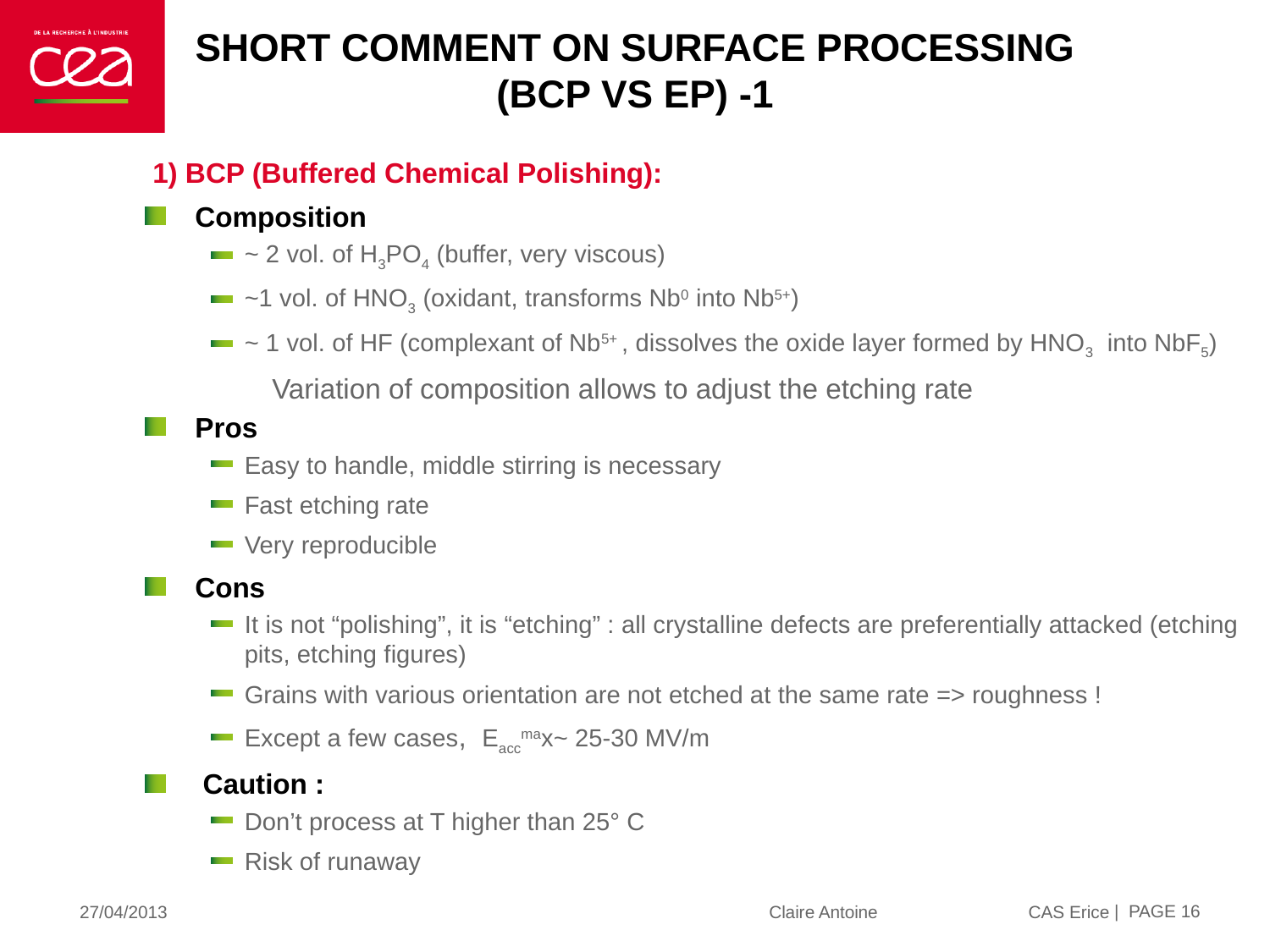

# Short comment on surface processing (BCP vs EP) -1
 1) BCP (Buffered Chemical Polishing):
Composition
~ 2 vol. of H3PO4 (buffer, very viscous)
~1 vol. of HNO3 (oxidant, transforms Nb0 into Nb5+)
~ 1 vol. of HF (complexant of Nb5+ , dissolves the oxide layer formed by HNO3  into NbF5)
Variation of composition allows to adjust the etching rate
Pros
Easy to handle, middle stirring is necessary
Fast etching rate
Very reproducible
Cons
It is not “polishing”, it is “etching” : all crystalline defects are preferentially attacked (etching pits, etching figures)
Grains with various orientation are not etched at the same rate => roughness !
Except a few cases,  Eaccmax~ 25-30 MV/m
 Caution :
Don’t process at T higher than 25° C
Risk of runaway

|  PAGE 16
27/04/2013
Claire Antoine                               CAS Erice